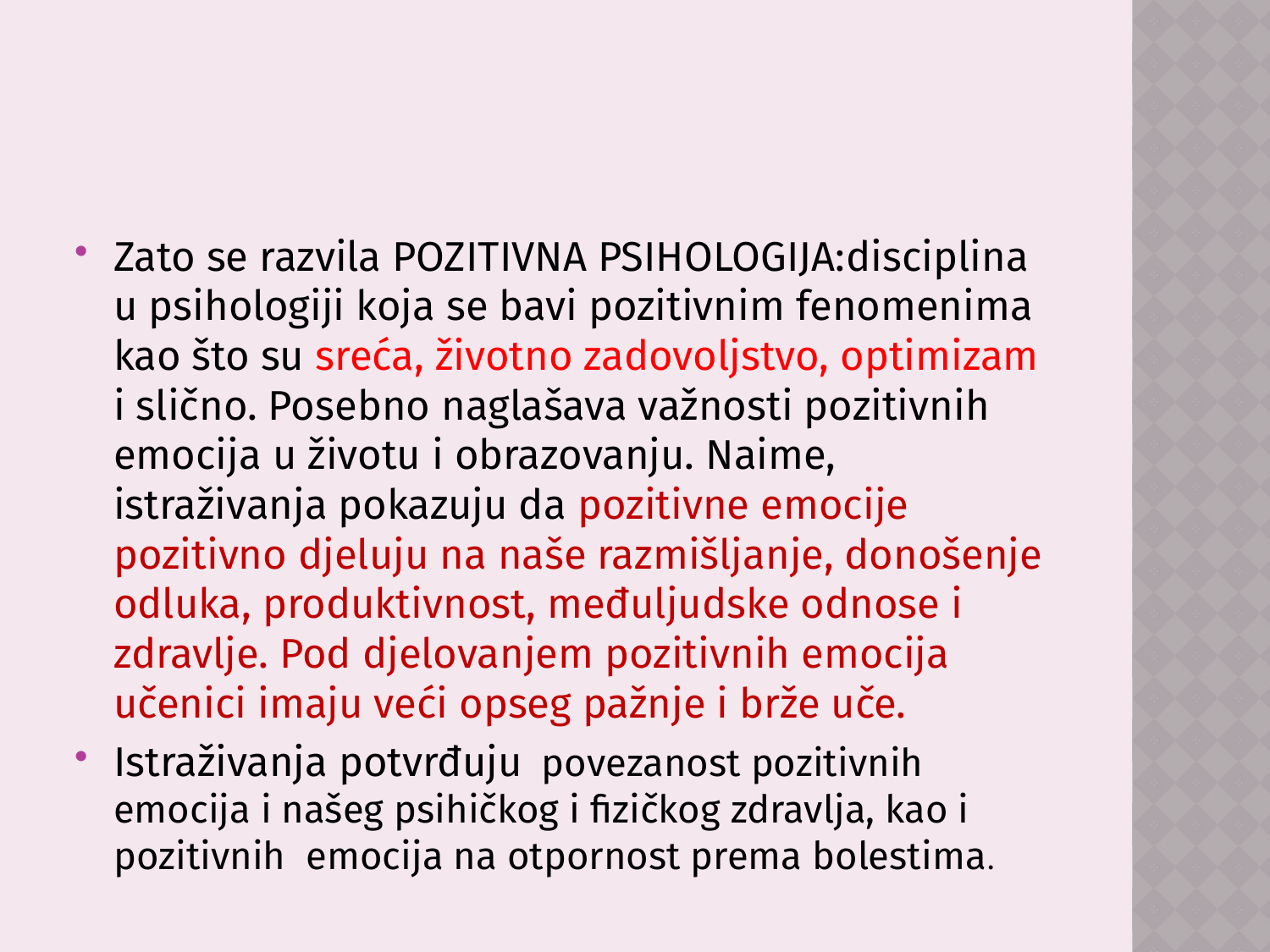

#
Zato se razvila POZITIVNA PSIHOLOGIJA:disciplina u psihologiji koja se bavi pozitivnim fenomenima kao što su sreća, životno zadovoljstvo, optimizam i slično. Posebno naglašava važnosti pozitivnih emocija u životu i obrazovanju. Naime, istraživanja pokazuju da pozitivne emocije pozitivno djeluju na naše razmišljanje, donošenje odluka, produktivnost, međuljudske odnose i zdravlje. Pod djelovanjem pozitivnih emocija učenici imaju veći opseg pažnje i brže uče.
Istraživanja potvrđuju  povezanost pozitivnih emocija i našeg psihičkog i fizičkog zdravlja, kao i pozitivnih  emocija na otpornost prema bolestima.